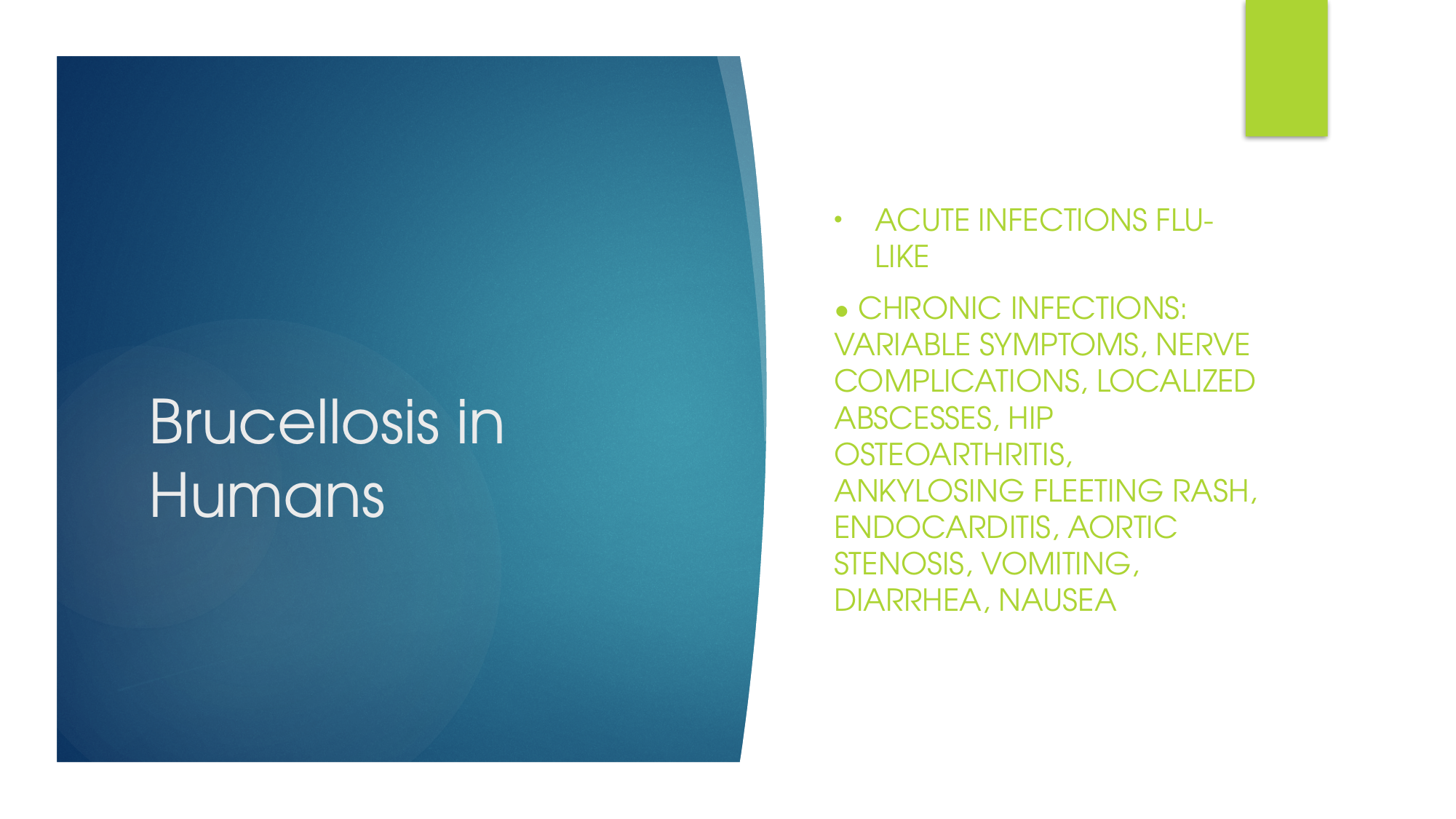

Acute infections flu-like
• Chronic infections: variable symptoms, nerve complications, localized abscesses, hip osteoarthritis, ankylosing fleeting rash, endocarditis, aortic stenosis, vomiting, diarrhea, nausea
# Brucellosis in Humans